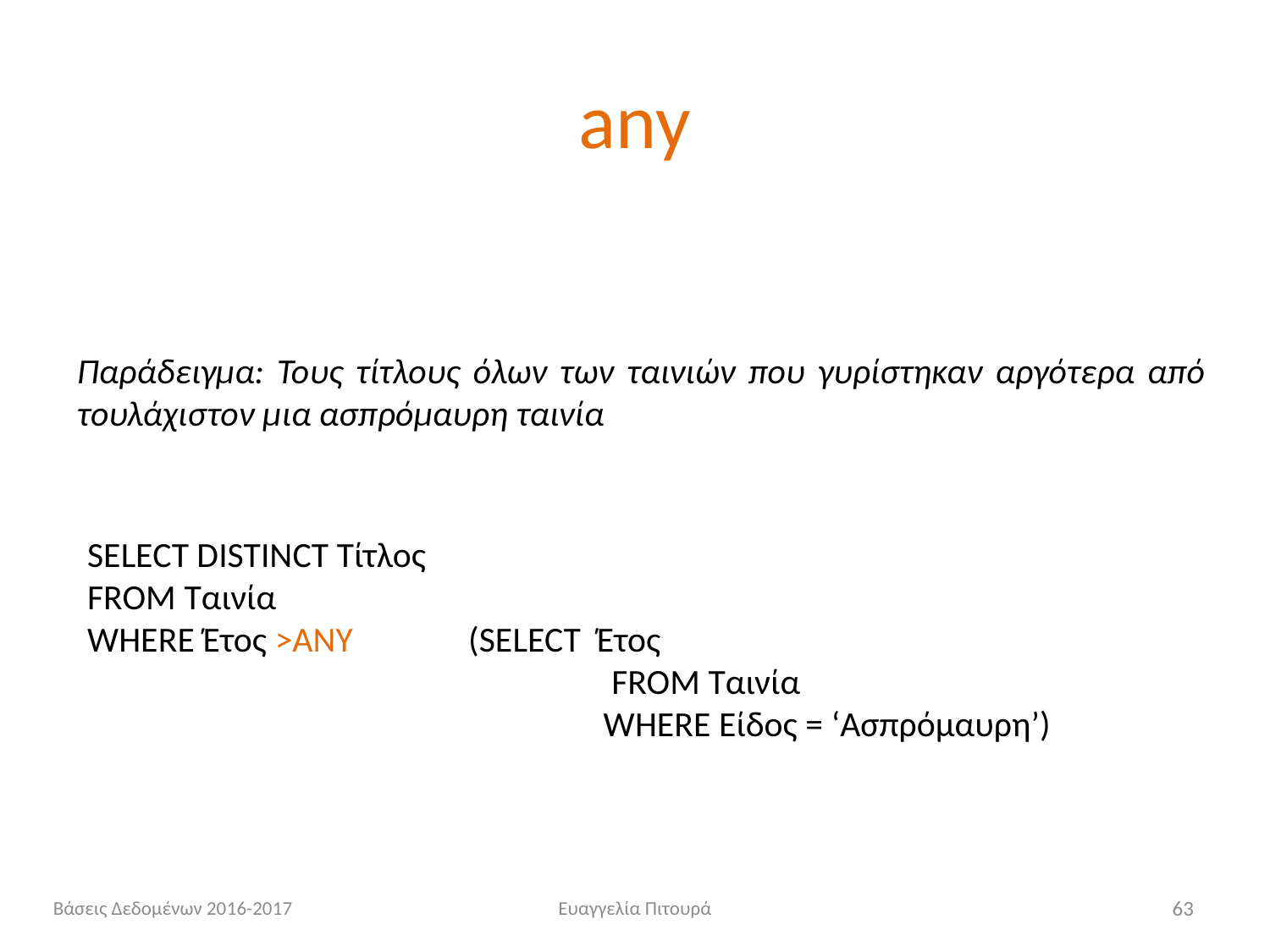

# any
Παράδειγμα: Τους τίτλους όλων των ταινιών που γυρίστηκαν αργότερα από τουλάχιστον μια ασπρόμαυρη ταινία
SELECT DISTINCT Τίτλος
FROM Ταινία
WHERE Έτος >ANY	(SELECT  Έτος
	                   		  FROM Ταινία
	                   		 WHERE Είδος = ‘Ασπρόμαυρη’)
Βάσεις Δεδομένων 2016-2017
Ευαγγελία Πιτουρά
63